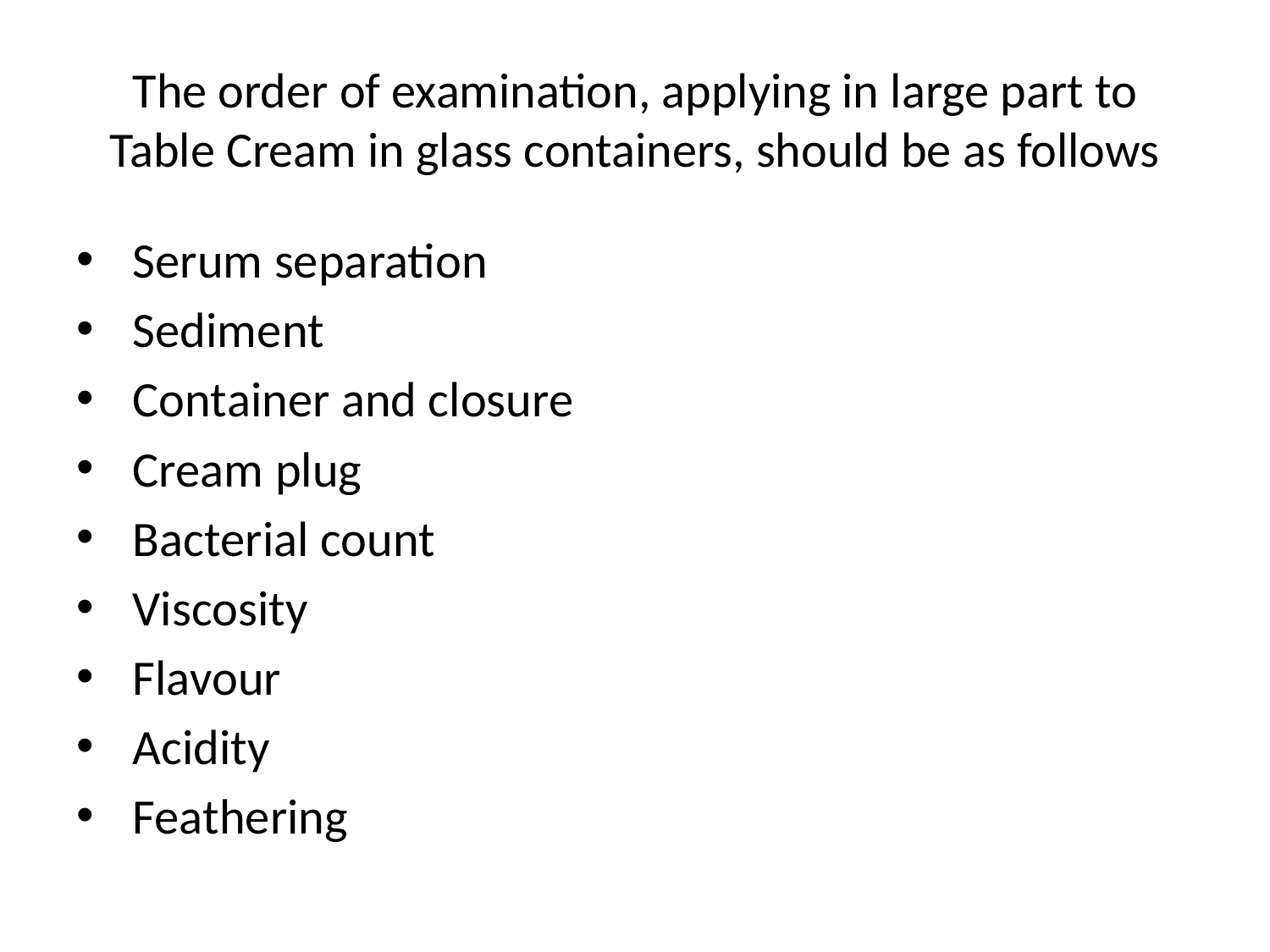

# The order of examination, applying in large part to Table Cream in glass containers, should be as follows
 Serum separation
 Sediment
 Container and closure
 Cream plug
 Bacterial count
 Viscosity
 Flavour
 Acidity
 Feathering